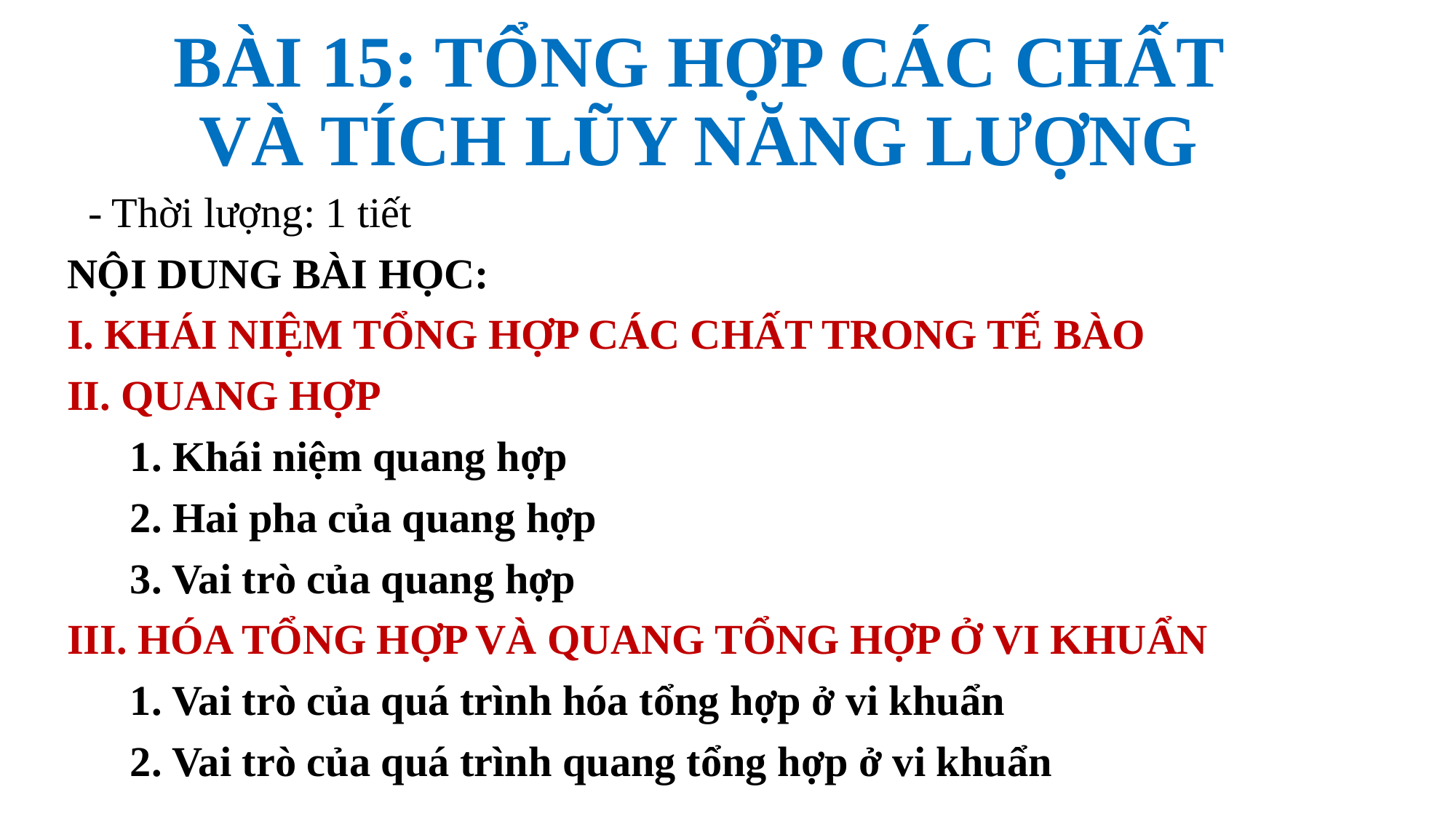

# BÀI 15: TỔNG HỢP CÁC CHẤT VÀ TÍCH LŨY NĂNG LƯỢNG
  - Thời lượng: 1 tiết
NỘI DUNG BÀI HỌC:
I. KHÁI NIỆM TỔNG HỢP CÁC CHẤT TRONG TẾ BÀO
II. QUANG HỢP
      1. Khái niệm quang hợp
      2. Hai pha của quang hợp
      3. Vai trò của quang hợp
III. HÓA TỔNG HỢP VÀ QUANG TỔNG HỢP Ở VI KHUẨN
      1. Vai trò của quá trình hóa tổng hợp ở vi khuẩn
      2. Vai trò của quá trình quang tổng hợp ở vi khuẩn